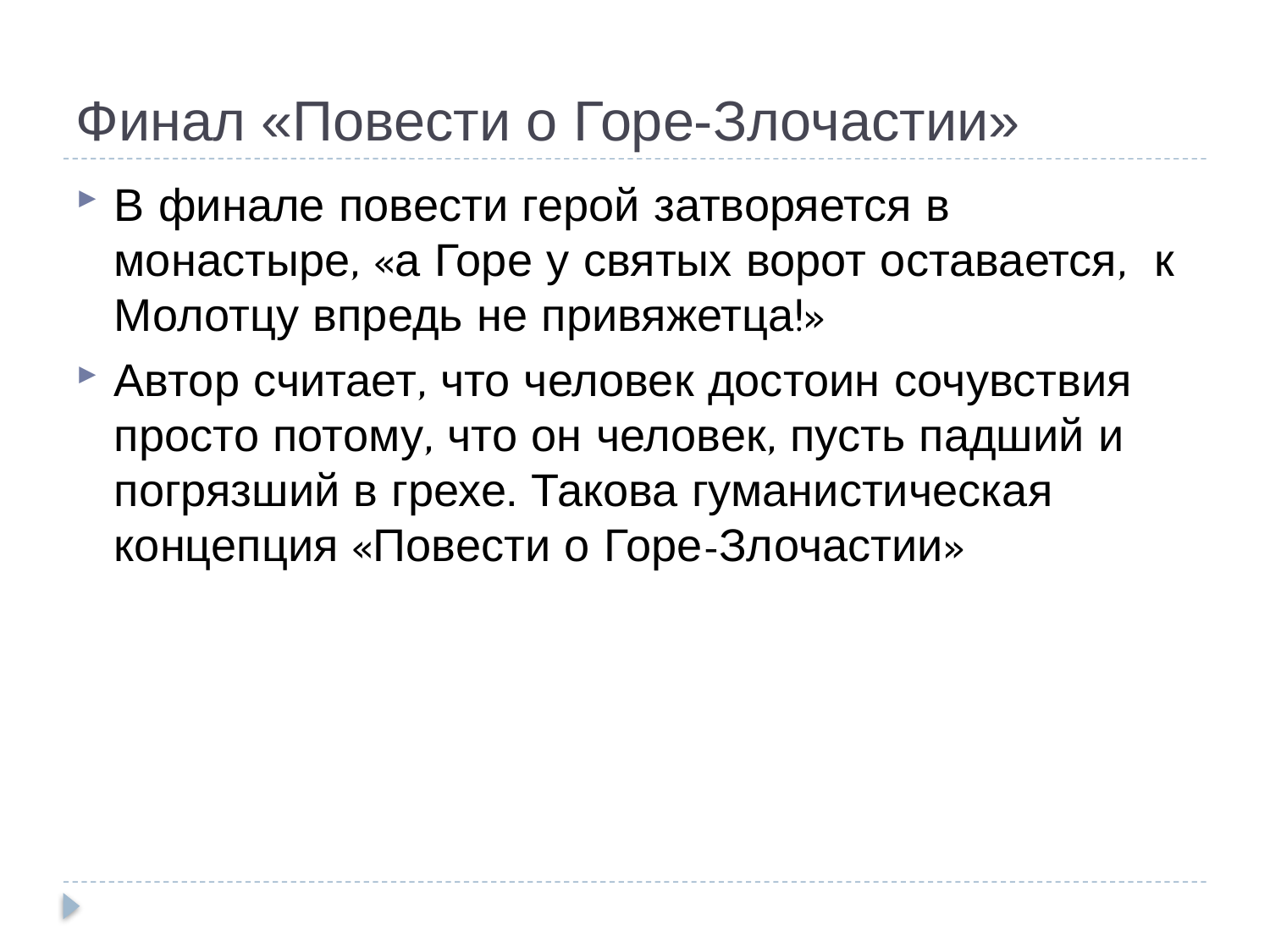

# Финал «Повести о Горе-Злочастии»
В финале повести герой затворяется в монастыре, «а Горе у святых ворот оставается,  к Молотцу впредь не привяжетца!»
Автор считает, что человек достоин сочувствия просто потому, что он человек, пусть падший и погрязший в грехе. Такова гуманистическая концепция «Повести о Горе-Злочастии»